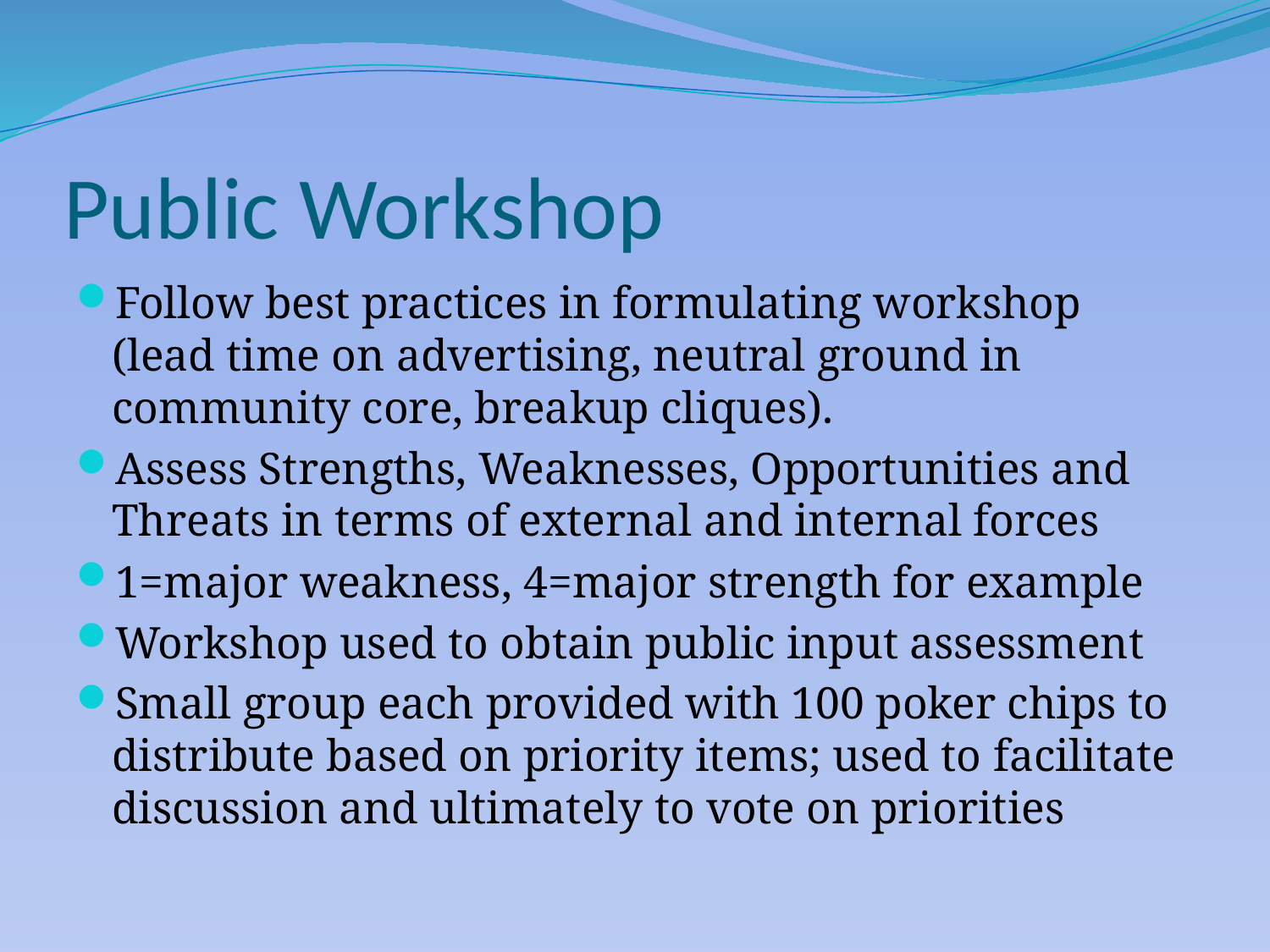

# Public Workshop
Follow best practices in formulating workshop (lead time on advertising, neutral ground in community core, breakup cliques).
Assess Strengths, Weaknesses, Opportunities and Threats in terms of external and internal forces
1=major weakness, 4=major strength for example
Workshop used to obtain public input assessment
Small group each provided with 100 poker chips to distribute based on priority items; used to facilitate discussion and ultimately to vote on priorities